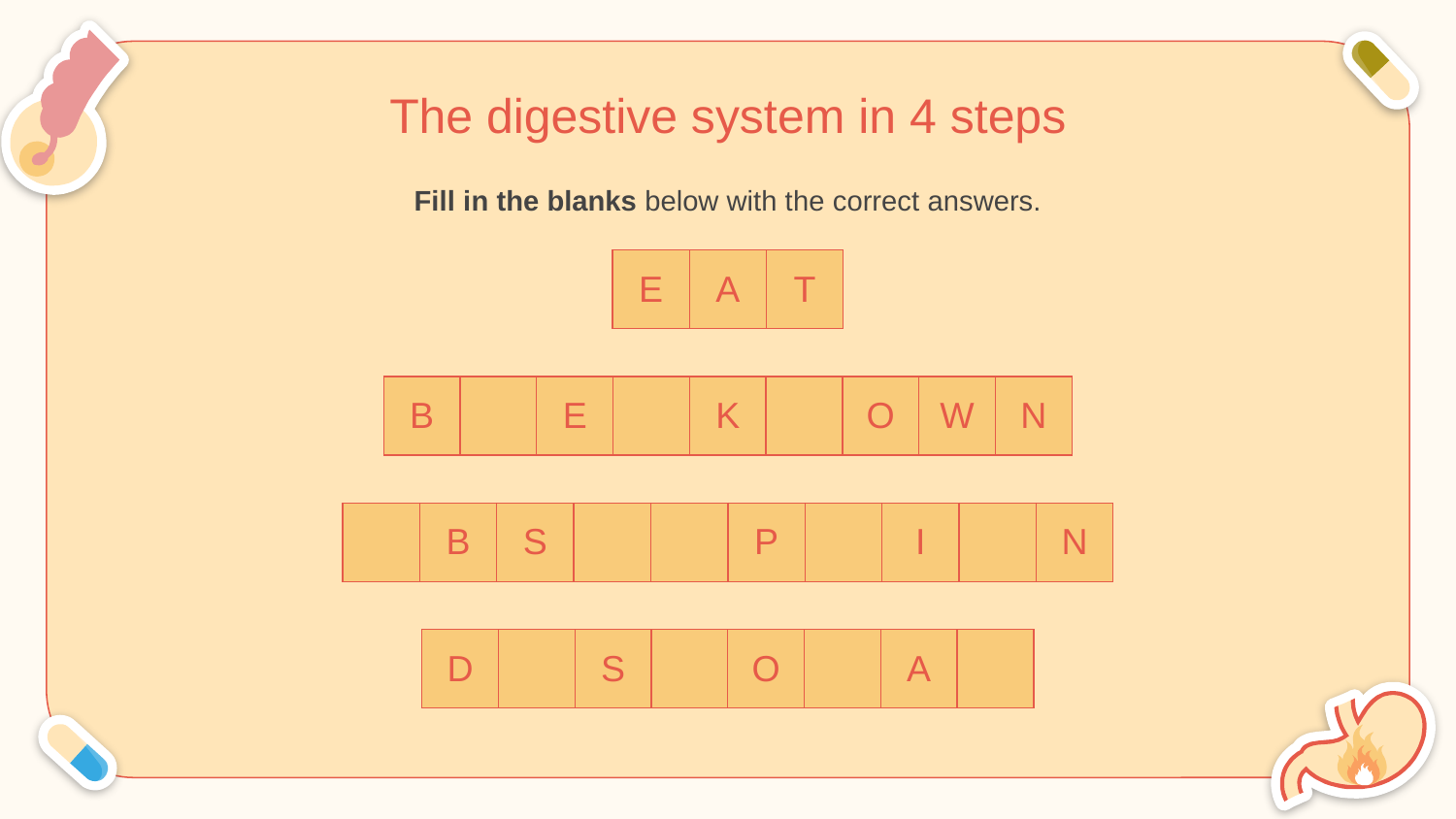

# The digestive system in 4 steps
Fill in the blanks below with the correct answers.
| E | A | T |
| --- | --- | --- |
| B |  | E |  | K |  | O | W | N |
| --- | --- | --- | --- | --- | --- | --- | --- | --- |
|  | B | S |  |  | P |  | I |  | N |
| --- | --- | --- | --- | --- | --- | --- | --- | --- | --- |
| D |  | S |  | O |  | A |  |
| --- | --- | --- | --- | --- | --- | --- | --- |